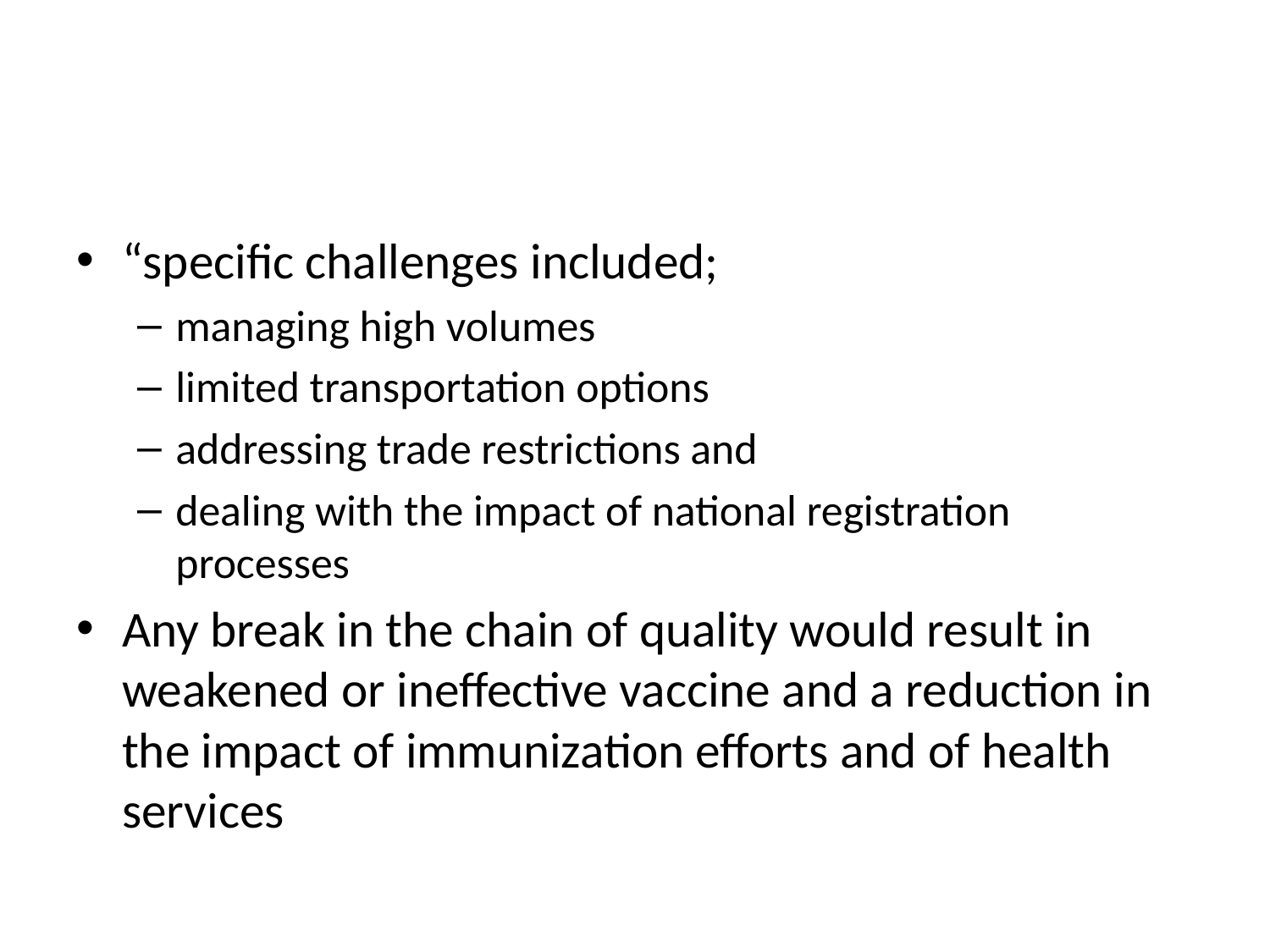

#
“specific challenges included;
managing high volumes
limited transportation options
addressing trade restrictions and
dealing with the impact of national registration processes
Any break in the chain of quality would result in weakened or ineffective vaccine and a reduction in the impact of immunization efforts and of health services